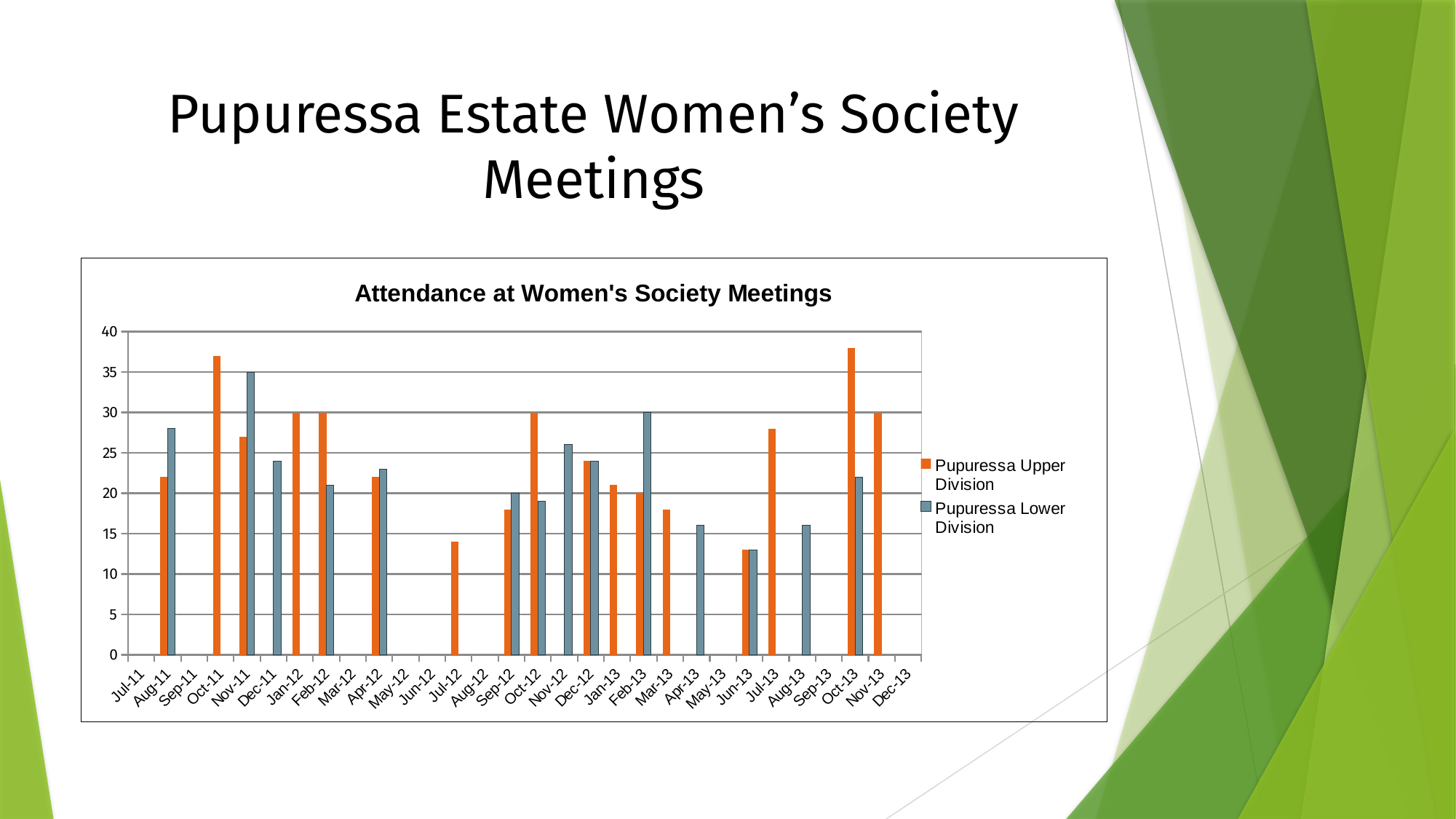

# Pupuressa Estate Women’s Society Meetings

### Chart: Attendance at Women's Society Meetings

| Category | Pupuressa Upper Division | Pupuressa Lower Division |
|---|---|---|
| 40725.0 | None | None |
| 40756.0 | 22.0 | 28.0 |
| 40787.0 | None | None |
| 40817.0 | 37.0 | None |
| 40848.0 | 27.0 | 35.0 |
| 40878.0 | None | 24.0 |
| 40909.0 | 30.0 | None |
| 40940.0 | 30.0 | 21.0 |
| 40969.0 | None | None |
| 41000.0 | 22.0 | 23.0 |
| 41030.0 | None | None |
| 41061.0 | None | None |
| 41091.0 | 14.0 | None |
| 41122.0 | None | None |
| 41153.0 | 18.0 | 20.0 |
| 41183.0 | 30.0 | 19.0 |
| 41214.0 | None | 26.0 |
| 41244.0 | 24.0 | 24.0 |
| 41275.0 | 21.0 | None |
| 41306.0 | 20.0 | 30.0 |
| 41334.0 | 18.0 | None |
| 41365.0 | None | 16.0 |
| 41395.0 | None | None |
| 41426.0 | 13.0 | 13.0 |
| 41456.0 | 28.0 | None |
| 41487.0 | None | 16.0 |
| 41518.0 | None | None |
| 41548.0 | 38.0 | 22.0 |
| 41579.0 | 30.0 | None |
| 41609.0 | None | None |